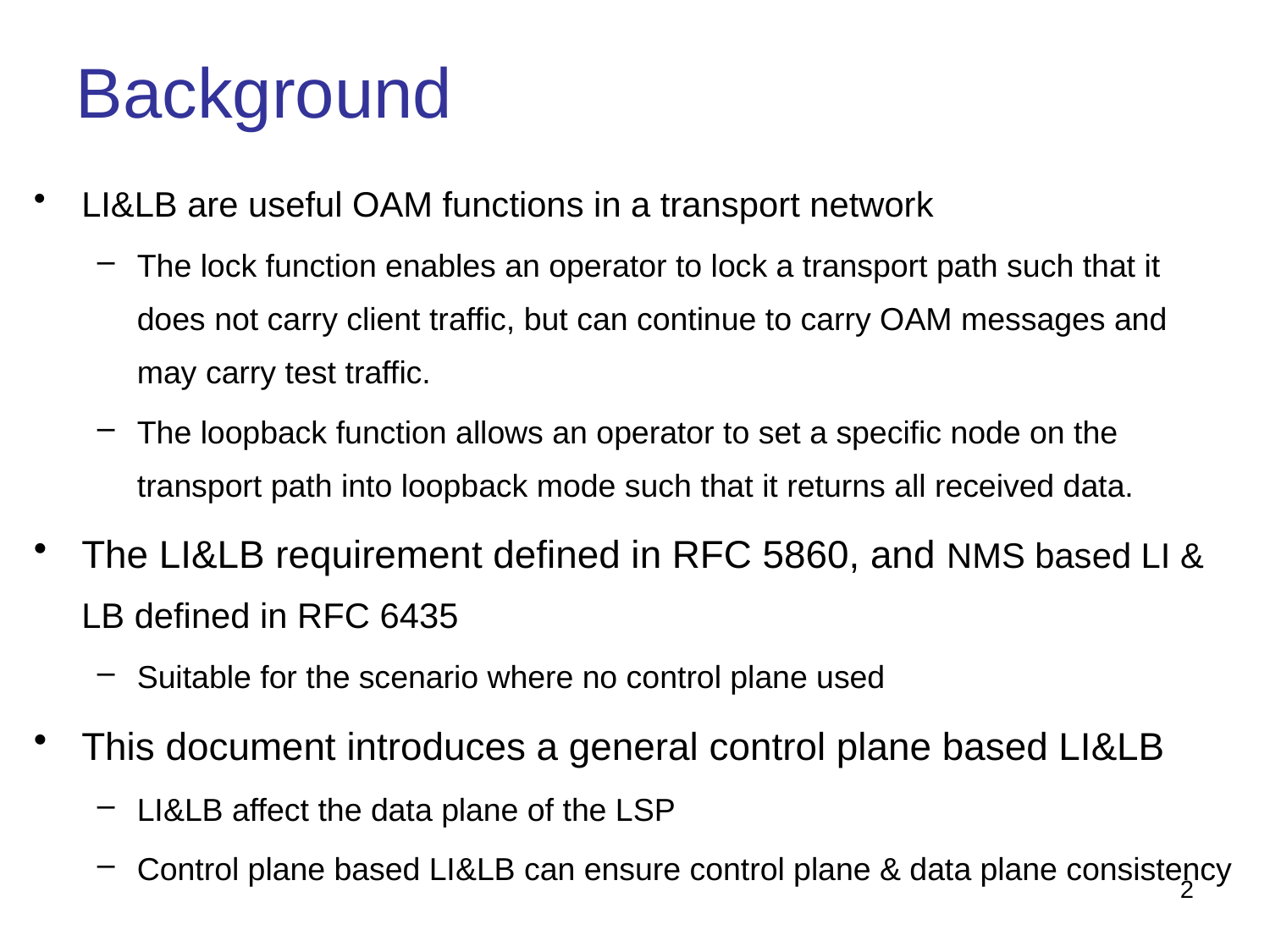

Background
LI&LB are useful OAM functions in a transport network
The lock function enables an operator to lock a transport path such that it does not carry client traffic, but can continue to carry OAM messages and may carry test traffic.
The loopback function allows an operator to set a specific node on the transport path into loopback mode such that it returns all received data.
The LI&LB requirement defined in RFC 5860, and NMS based LI & LB defined in RFC 6435
Suitable for the scenario where no control plane used
This document introduces a general control plane based LI&LB
LI&LB affect the data plane of the LSP
Control plane based LI&LB can ensure control plane & data plane consistency

2